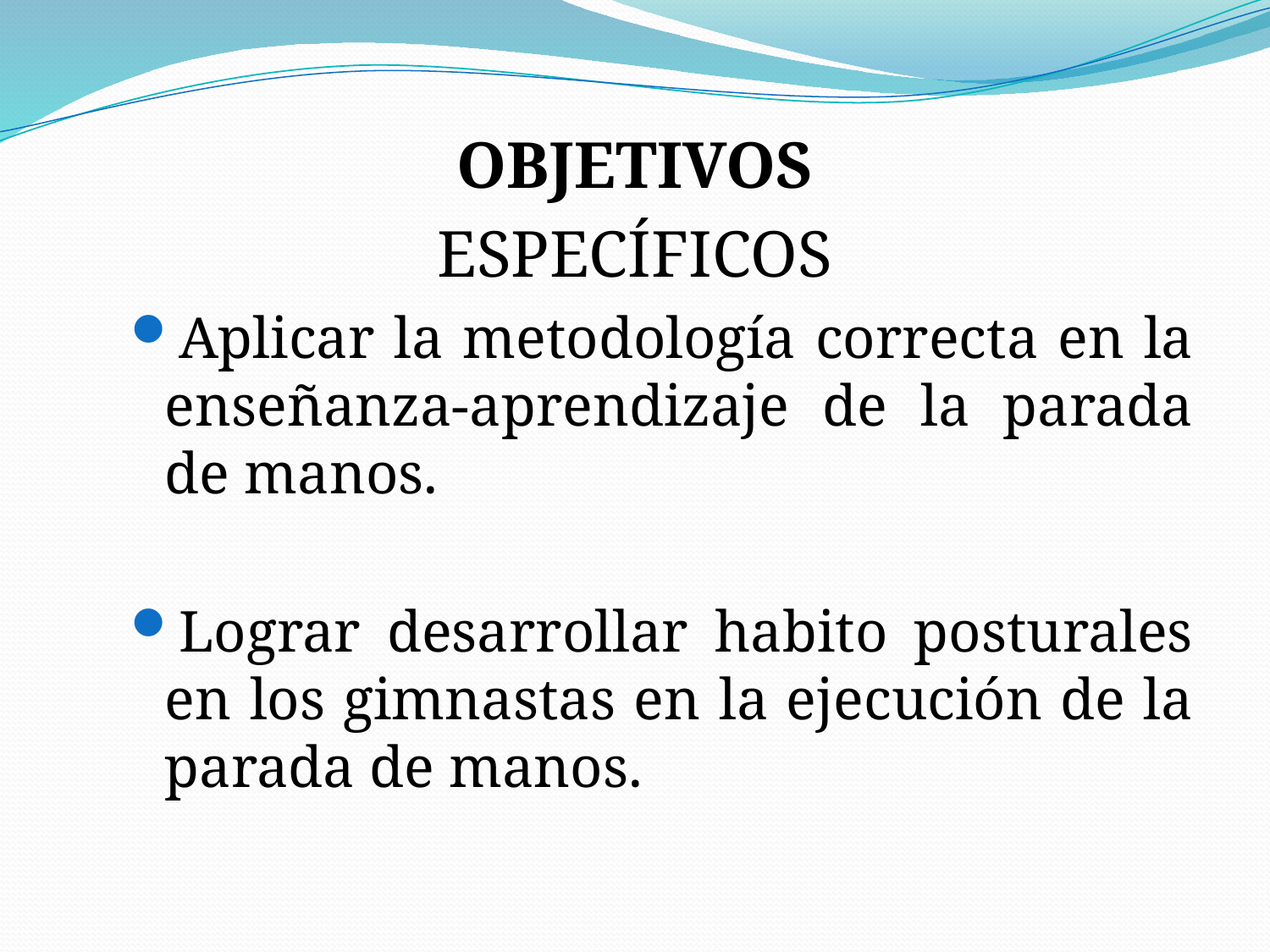

OBJETIVOS
ESPECÍFICOS
Aplicar la metodología correcta en la enseñanza-aprendizaje de la parada de manos.

Lograr desarrollar habito posturales en los gimnastas en la ejecución de la parada de manos.